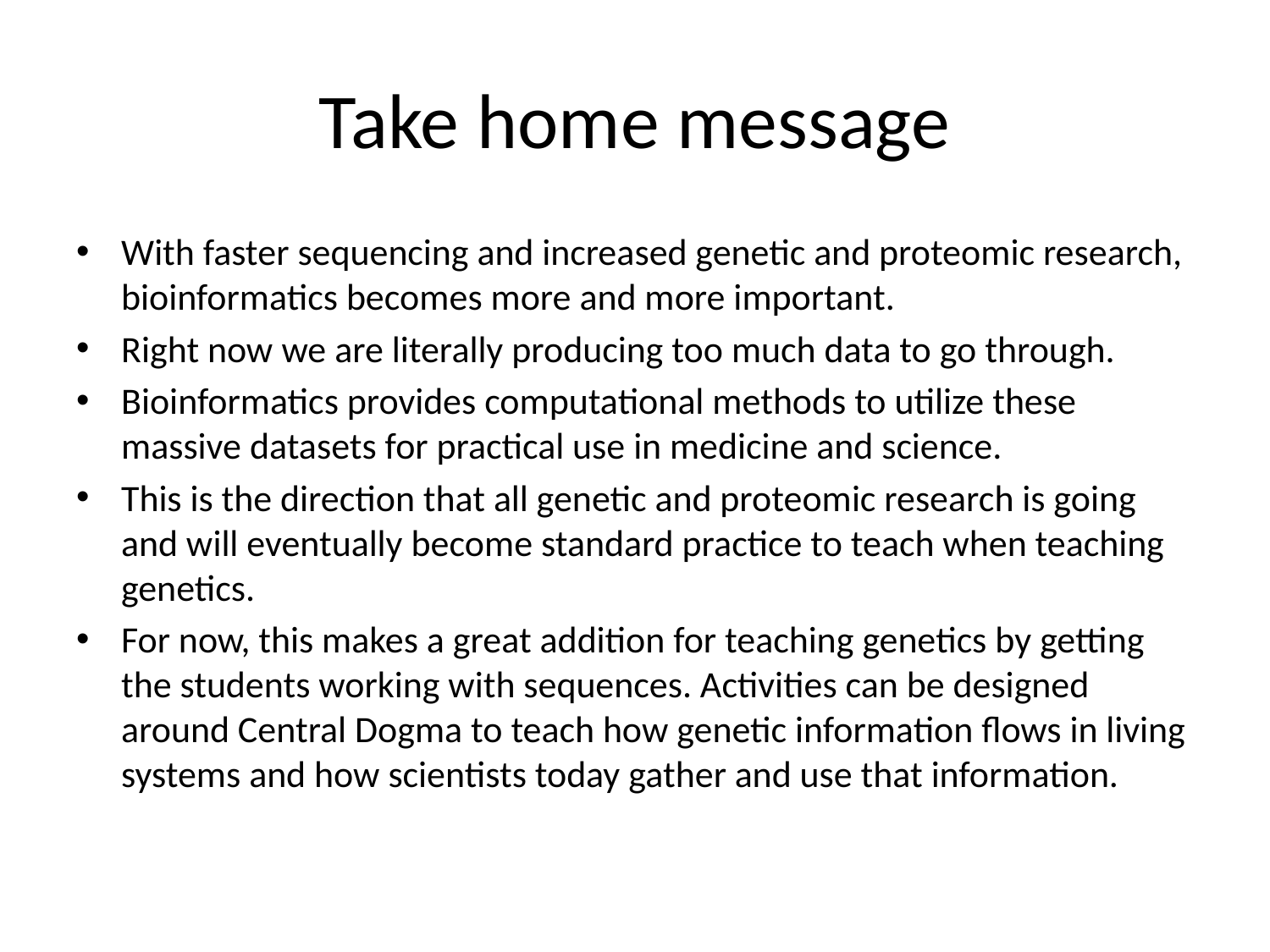

# Take home message
With faster sequencing and increased genetic and proteomic research, bioinformatics becomes more and more important.
Right now we are literally producing too much data to go through.
Bioinformatics provides computational methods to utilize these massive datasets for practical use in medicine and science.
This is the direction that all genetic and proteomic research is going and will eventually become standard practice to teach when teaching genetics.
For now, this makes a great addition for teaching genetics by getting the students working with sequences. Activities can be designed around Central Dogma to teach how genetic information flows in living systems and how scientists today gather and use that information.